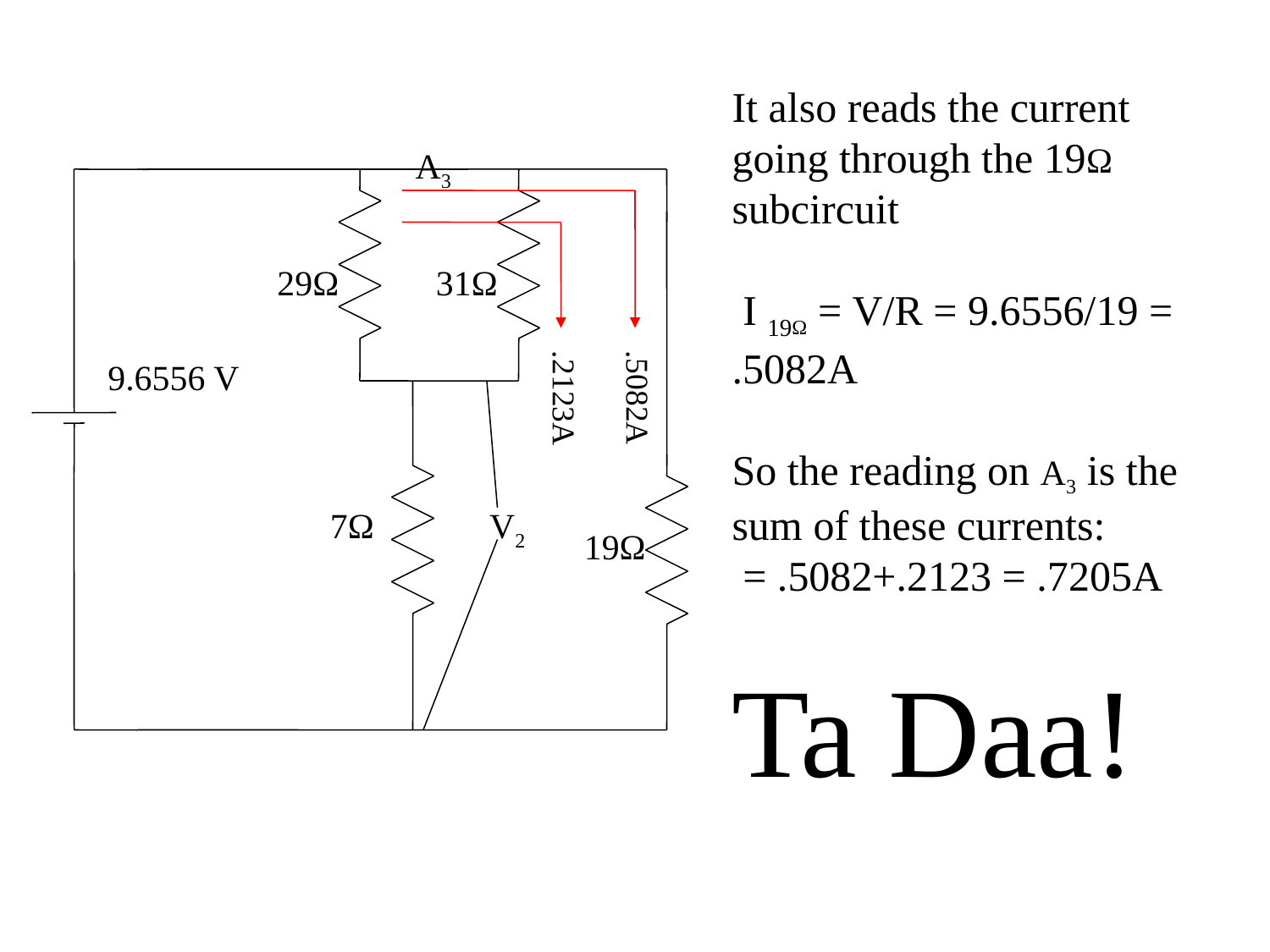

It also reads the current going through the 19Ω subcircuit

 I 19Ω = V/R = 9.6556/19 =
.5082A

So the reading on A3 is the sum of these currents:
 = .5082+.2123 = .7205A

Ta Daa!
A3

29Ω

31Ω

9.6556 V

.5082A
.2123A

7Ω
V2

19Ω